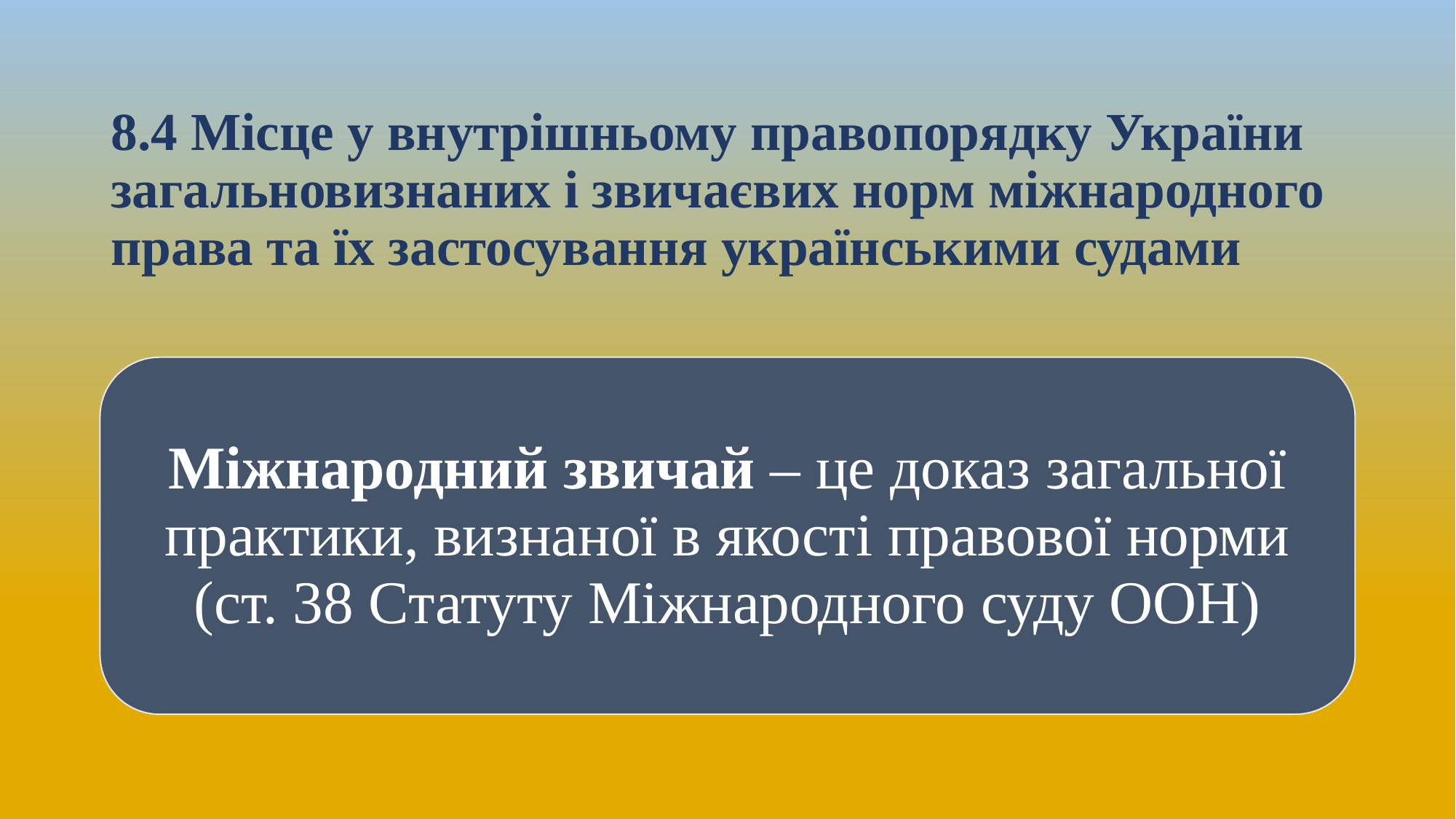

# 8.4 Місце у внутрішньому правопорядку України загальновизнаних і звичаєвих норм міжнародного права та їх застосування українськими судами
Міжнародний звичай – це доказ загальної практики, визнаної в якості правової норми (ст. 38 Статуту Міжнародного суду ООН)